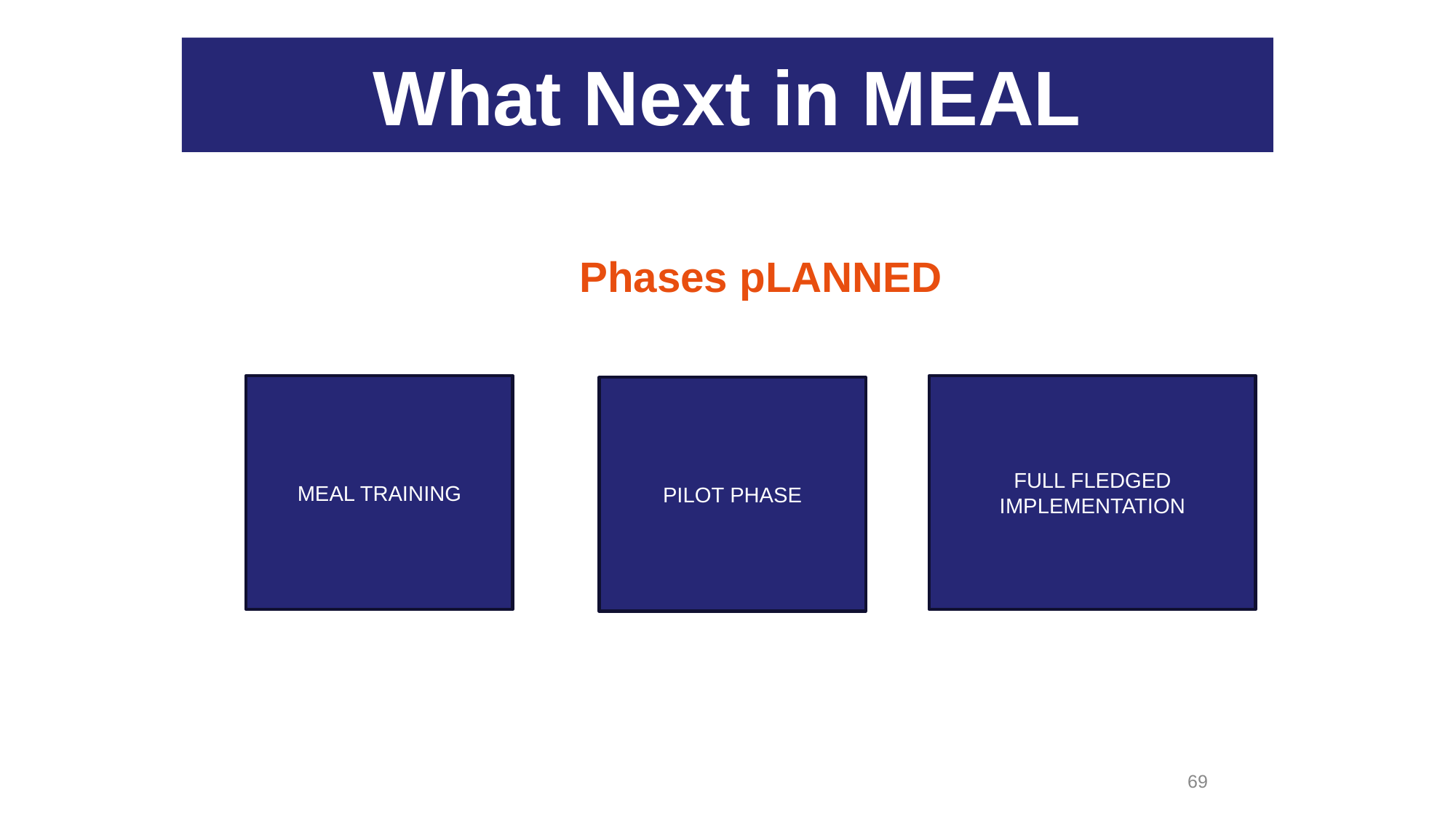

What Next in MEAL
Phases pLANNED

FULL FLEDGED IMPLEMENTATION
MEAL TRAINING
PILOT PHASE
69